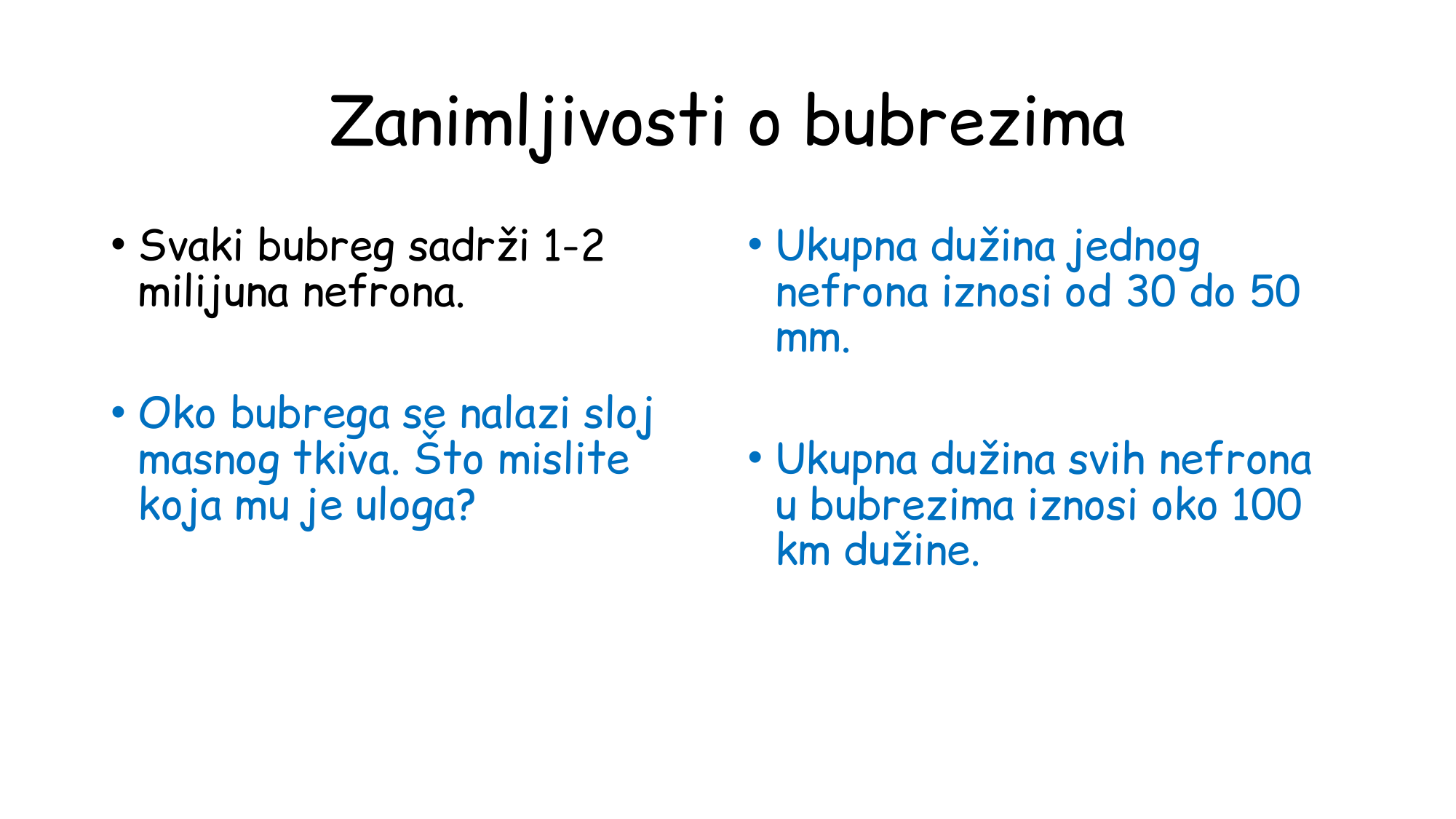

# Zanimljivosti o bubrezima
Svaki bubreg sadrži 1-2 milijuna nefrona.

Oko bubrega se nalazi sloj masnog tkiva. Što mislite koja mu je uloga?

Ukupna dužina jednog nefrona iznosi od 30 do 50 mm.

Ukupna dužina svih nefrona u bubrezima iznosi oko 100 km dužine.